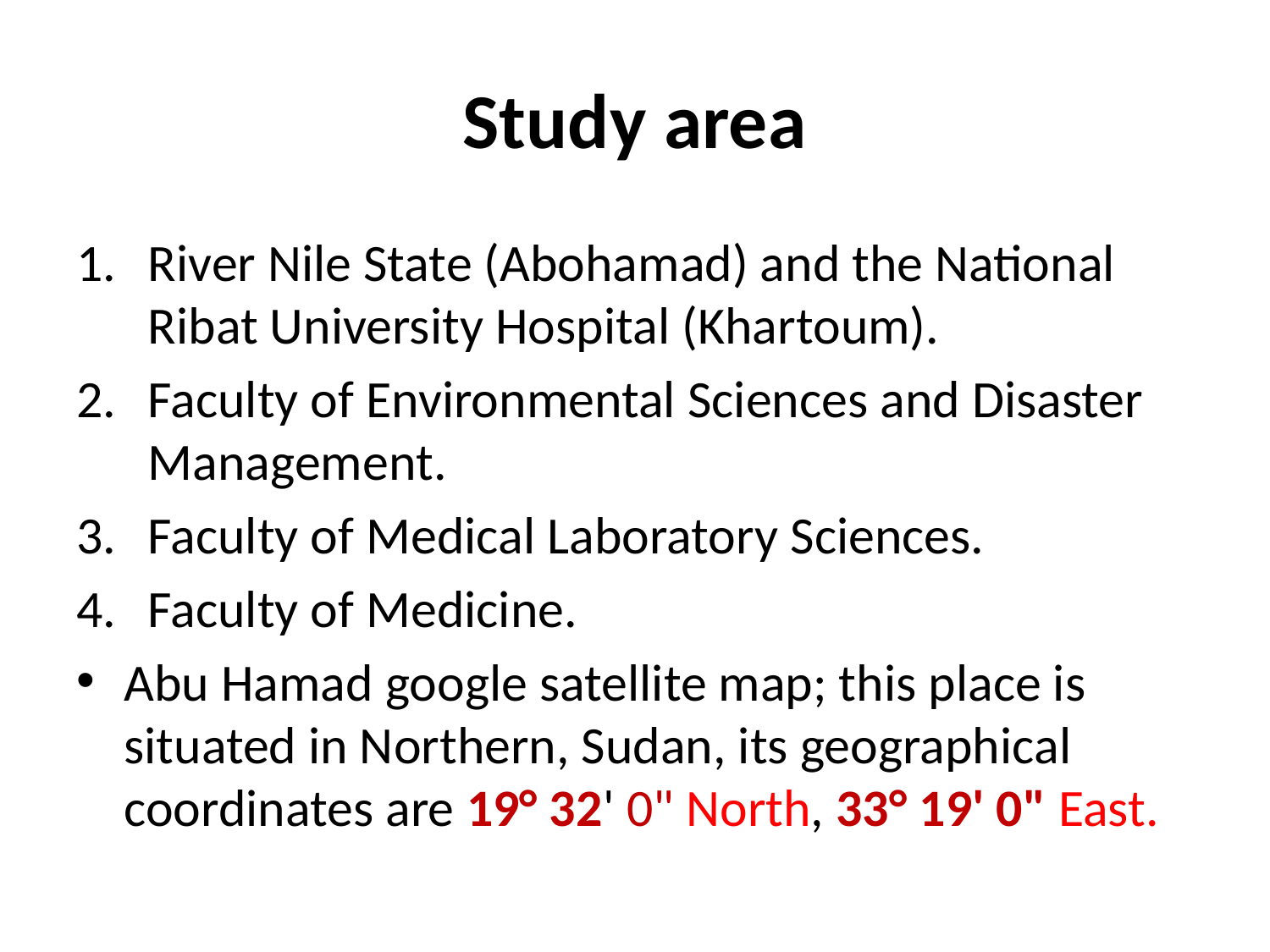

# Study area
River Nile State (Abohamad) and the National Ribat University Hospital (Khartoum).
Faculty of Environmental Sciences and Disaster Management.
Faculty of Medical Laboratory Sciences.
Faculty of Medicine.
Abu Hamad google satellite map; this place is situated in Northern, Sudan, its geographical coordinates are 19° 32' 0" North, 33° 19' 0" East.